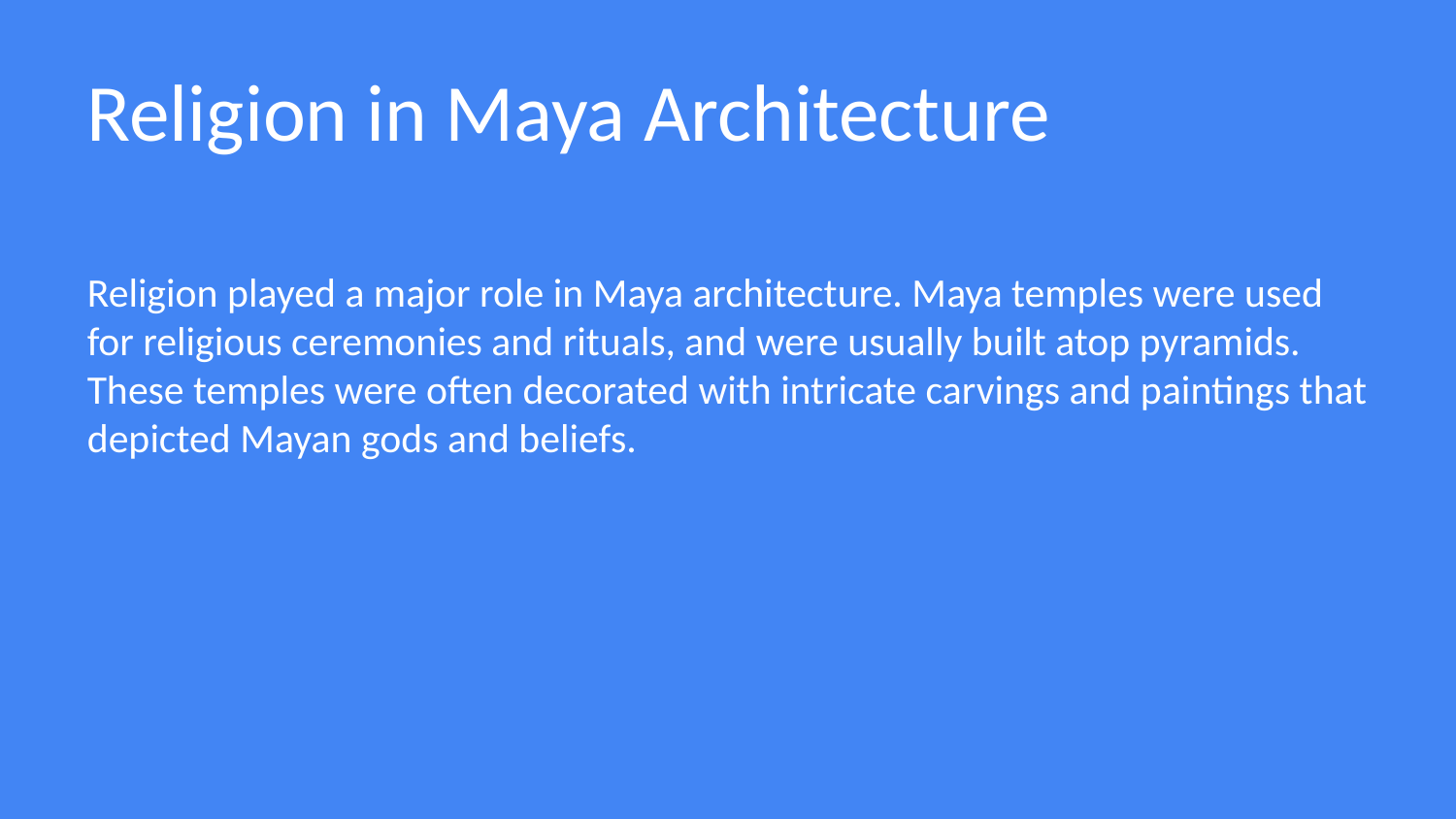

Religion in Maya Architecture
Religion played a major role in Maya architecture. Maya temples were used for religious ceremonies and rituals, and were usually built atop pyramids. These temples were often decorated with intricate carvings and paintings that depicted Mayan gods and beliefs.